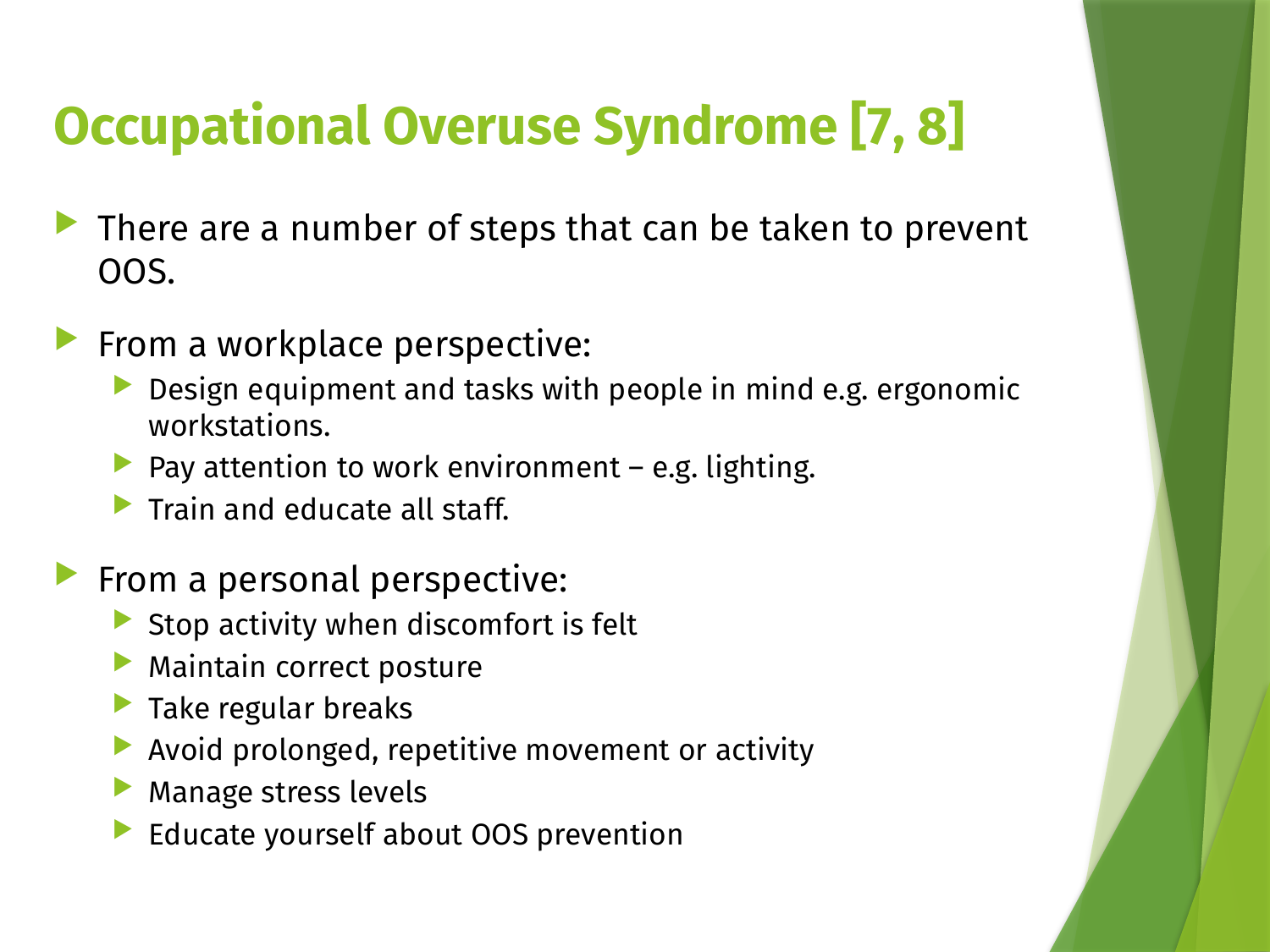

# Occupational Overuse Syndrome [7, 8]
There are a number of steps that can be taken to prevent OOS.
From a workplace perspective:
Design equipment and tasks with people in mind e.g. ergonomic workstations.
Pay attention to work environment – e.g. lighting.
Train and educate all staff.
From a personal perspective:
Stop activity when discomfort is felt
Maintain correct posture
Take regular breaks
Avoid prolonged, repetitive movement or activity
Manage stress levels
Educate yourself about OOS prevention